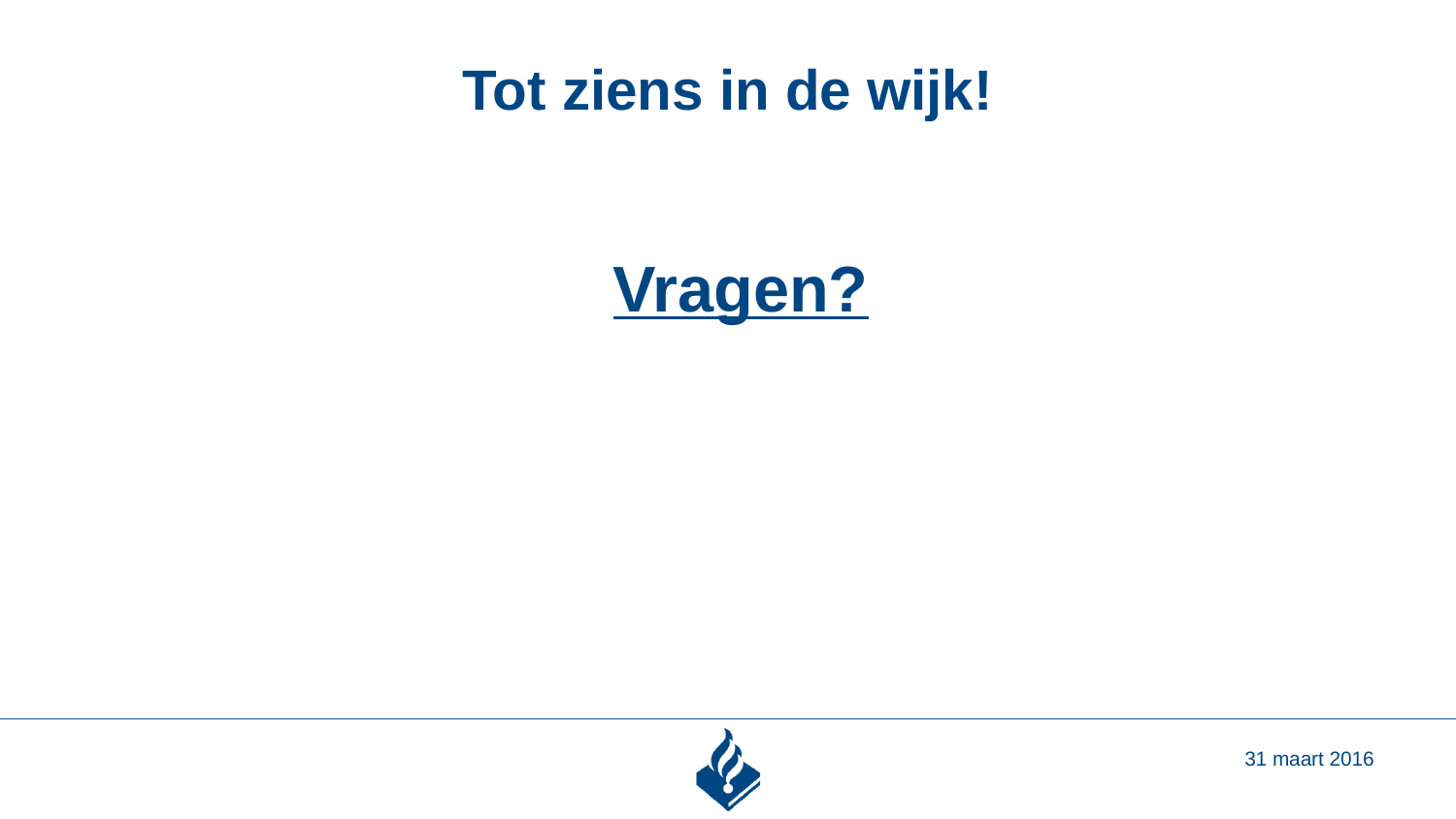

# Tot ziens in de wijk!

Vragen?
31 maart 2016